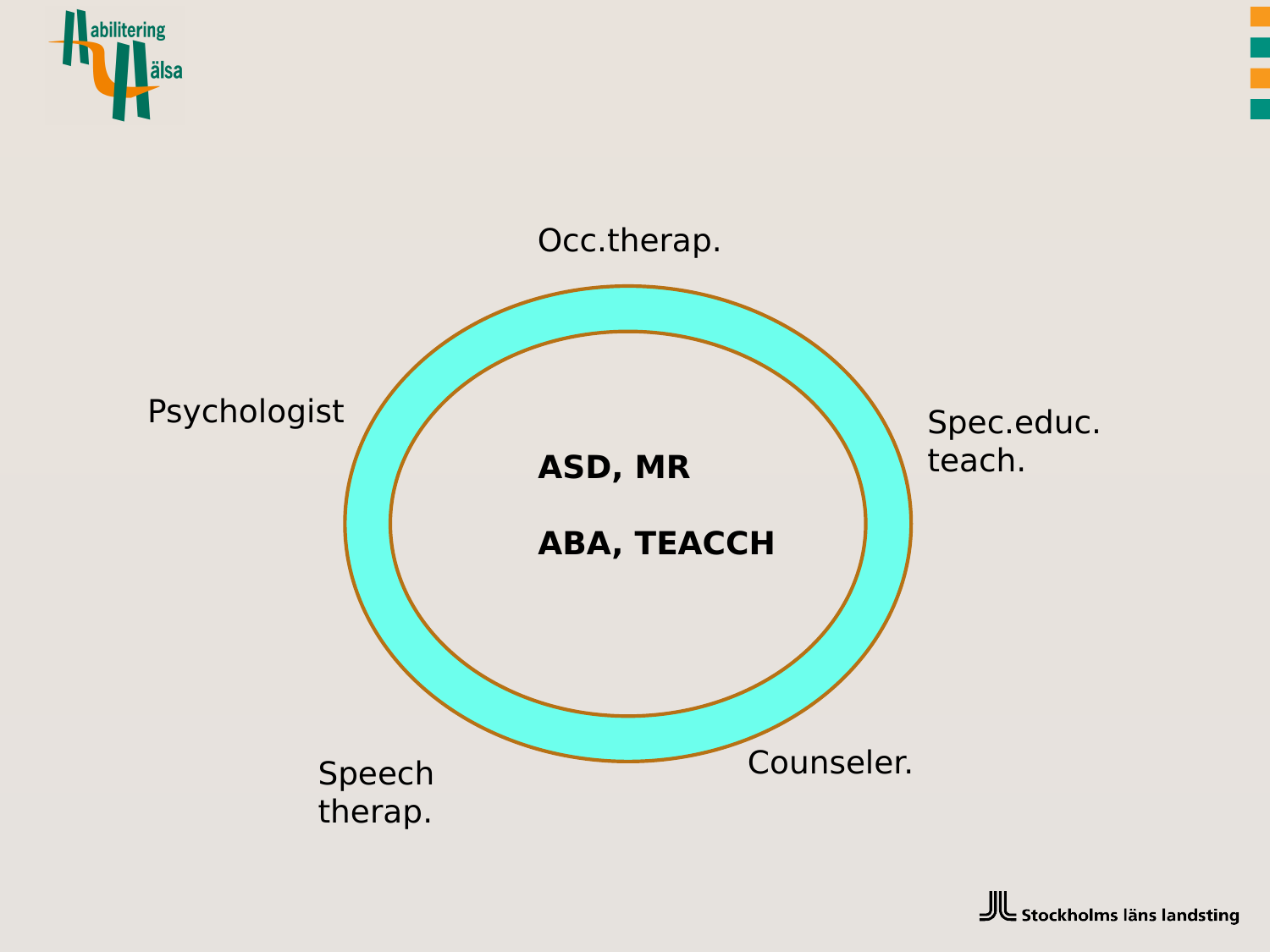

Occ.therap.

Psychologist
Spec.educ.teach.
ASD, MR

ABA, TEACCH
Counseler.
Speech therap.